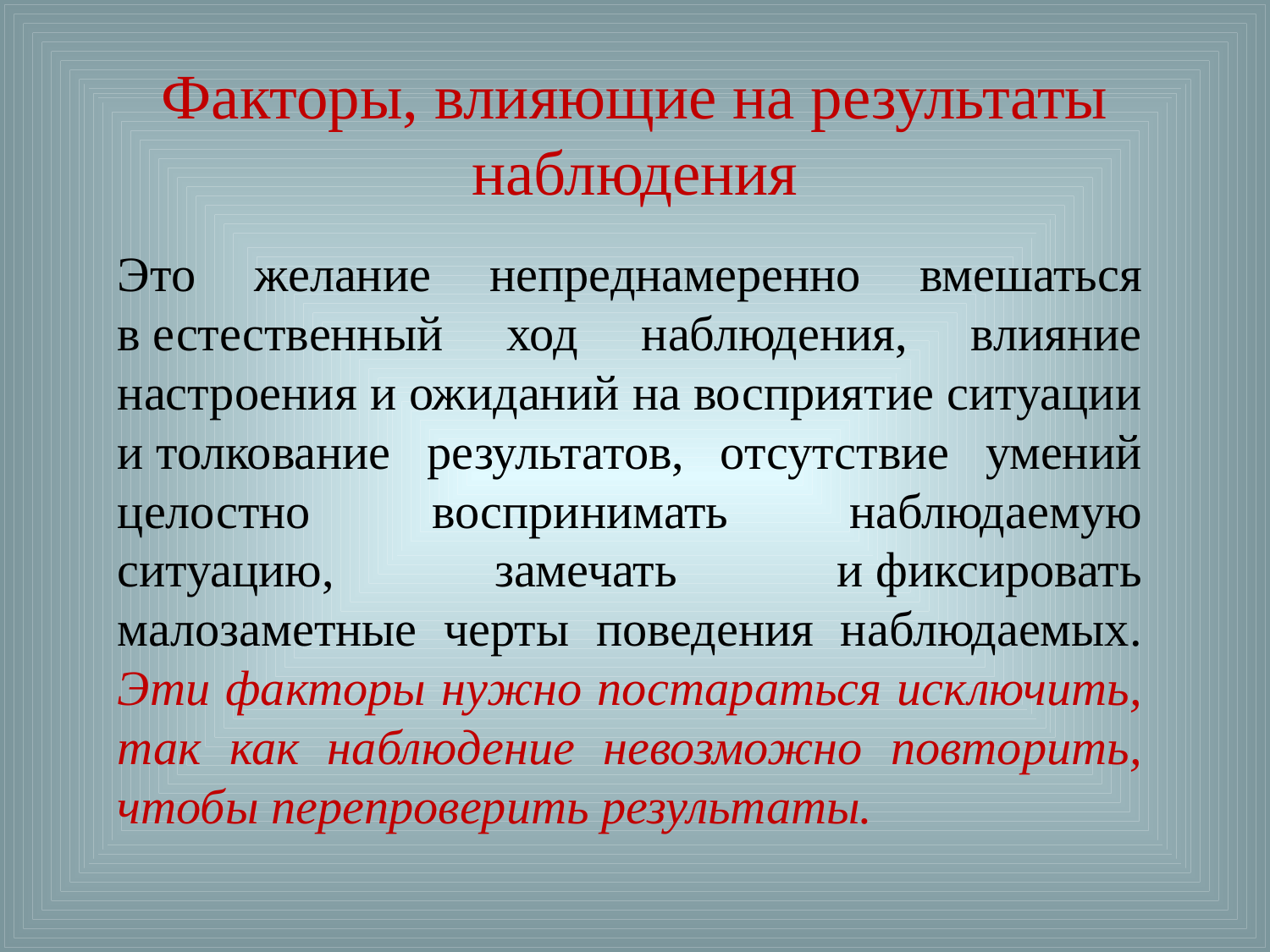

# Факторы, влияющие на результаты наблюдения
Это желание непреднамеренно вмешаться в естественный ход наблюдения, влияние настроения и ожиданий на восприятие ситуации и толкование результатов, отсутствие умений целостно воспринимать наблюдаемую ситуацию, замечать и фиксировать малозаметные черты поведения наблюдаемых. Эти факторы нужно постараться исключить, так как наблюдение невозможно повторить, чтобы перепроверить результаты.